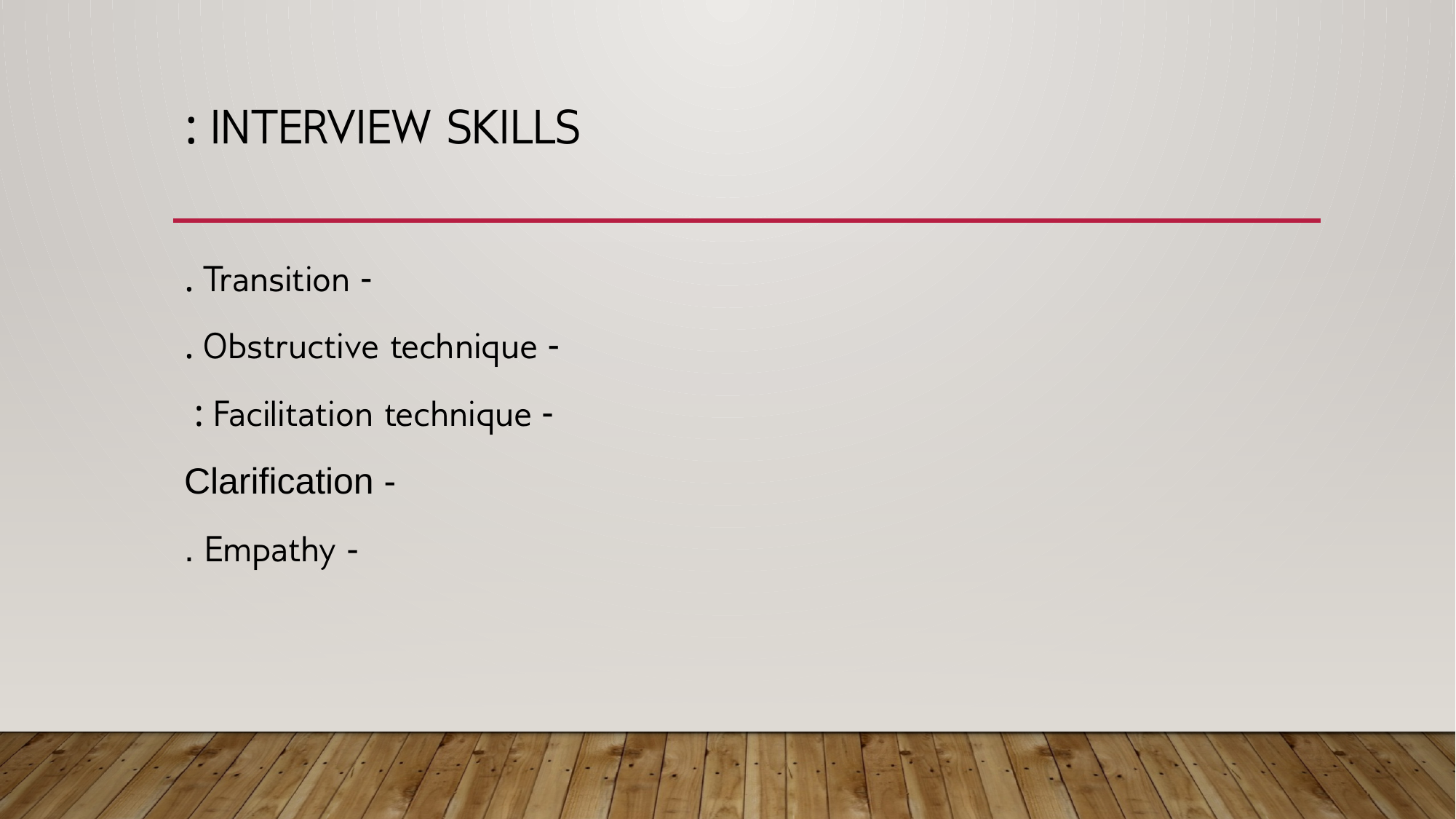

# Interview skills :
- Transition .
- Obstructive technique .
- Facilitation technique :
- Clarification
- Empathy .